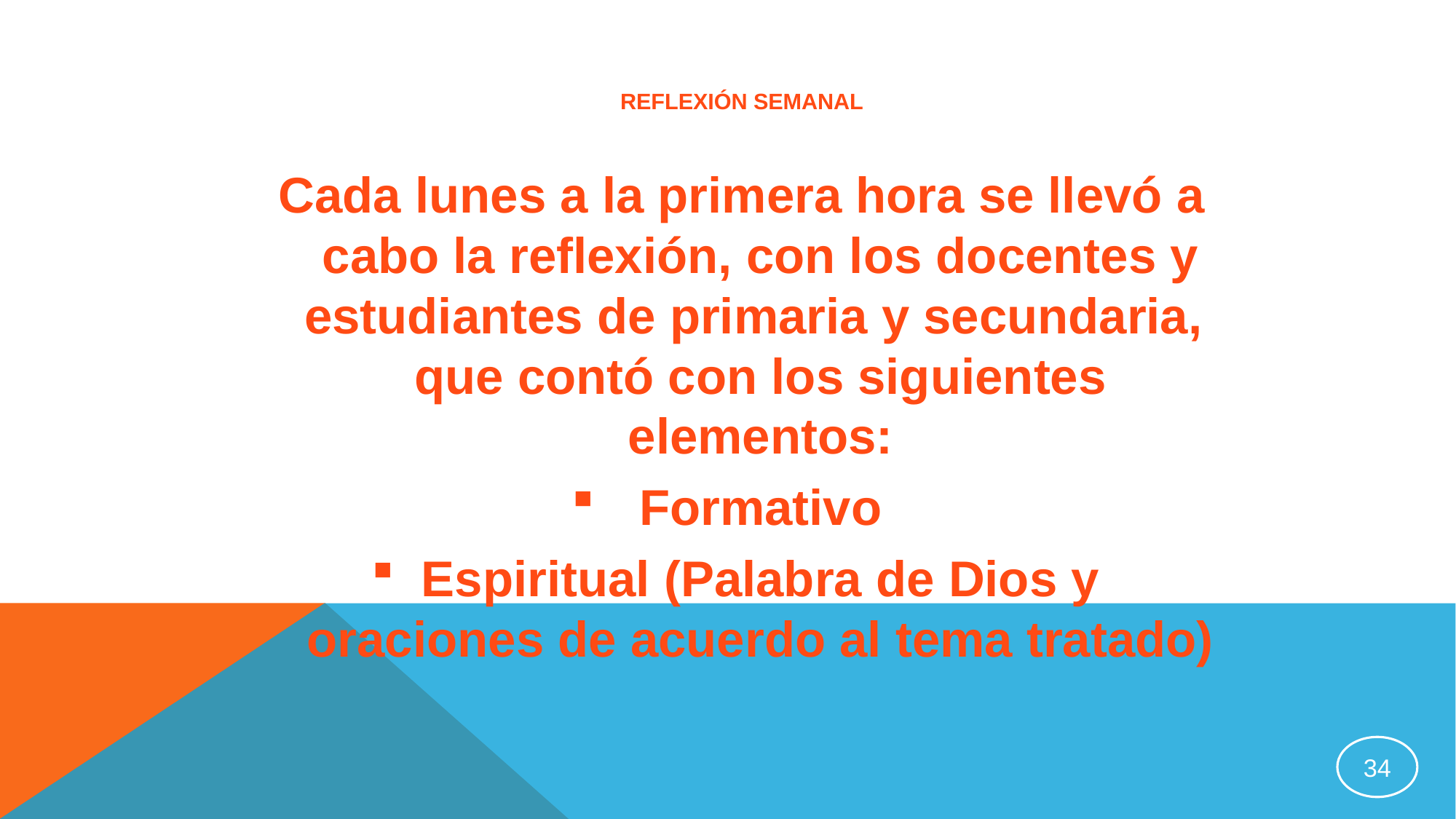

REFLEXIÓN SEMANAL

Cada lunes a la primera hora se llevó a cabo la reflexión, con los docentes y estudiantes de primaria y secundaria,  que contó con los siguientes elementos:
Formativo
Espiritual (Palabra de Dios y oraciones de acuerdo al tema tratado)

34